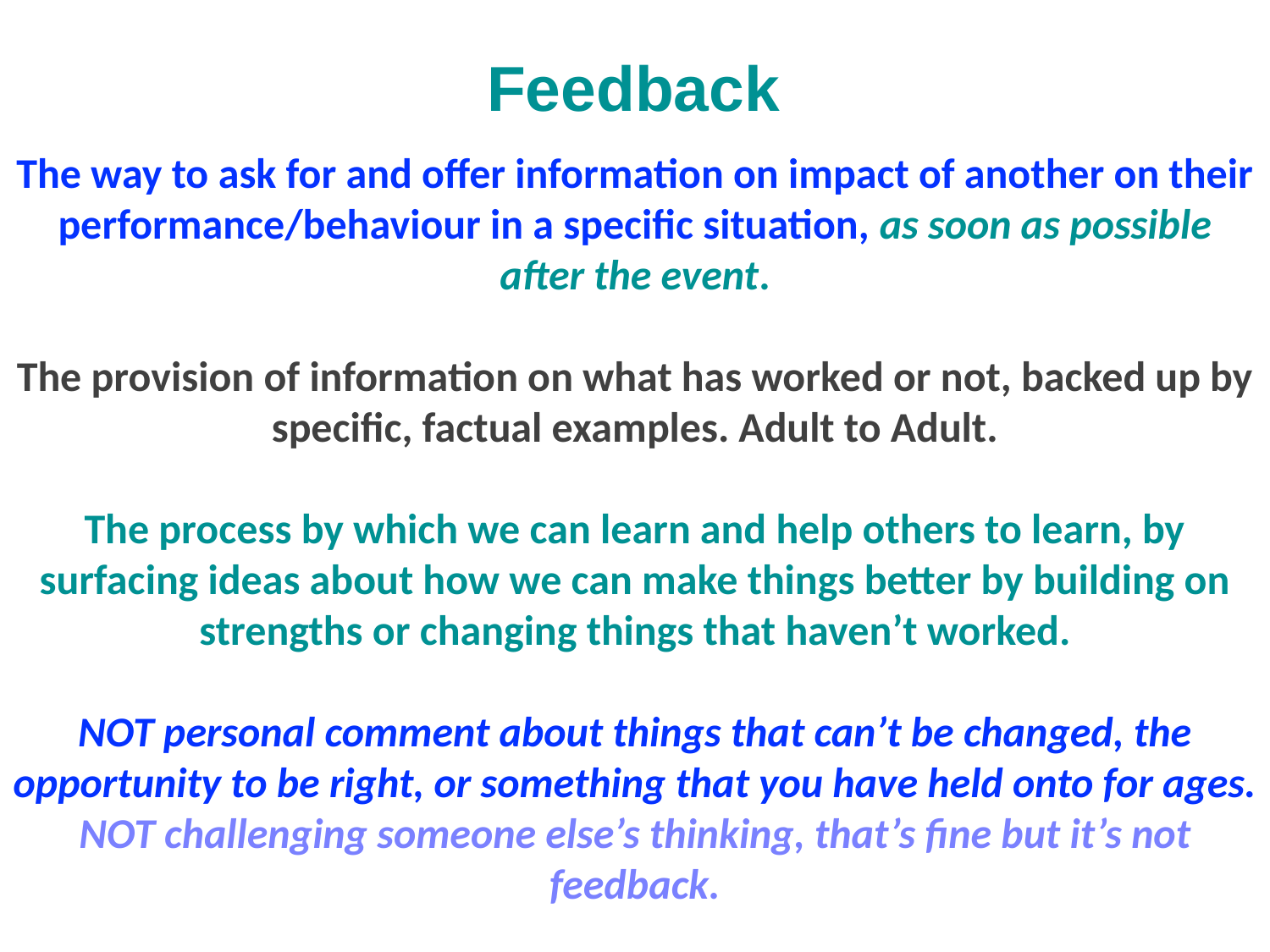

Feedback

The way to ask for and offer information on impact of another on their performance/behaviour in a specific situation, as soon as possible after the event.

The provision of information on what has worked or not, backed up by specific, factual examples. Adult to Adult.

The process by which we can learn and help others to learn, by surfacing ideas about how we can make things better by building on strengths or changing things that haven’t worked.

NOT personal comment about things that can’t be changed, the opportunity to be right, or something that you have held onto for ages.
NOT challenging someone else’s thinking, that’s fine but it’s not feedback.